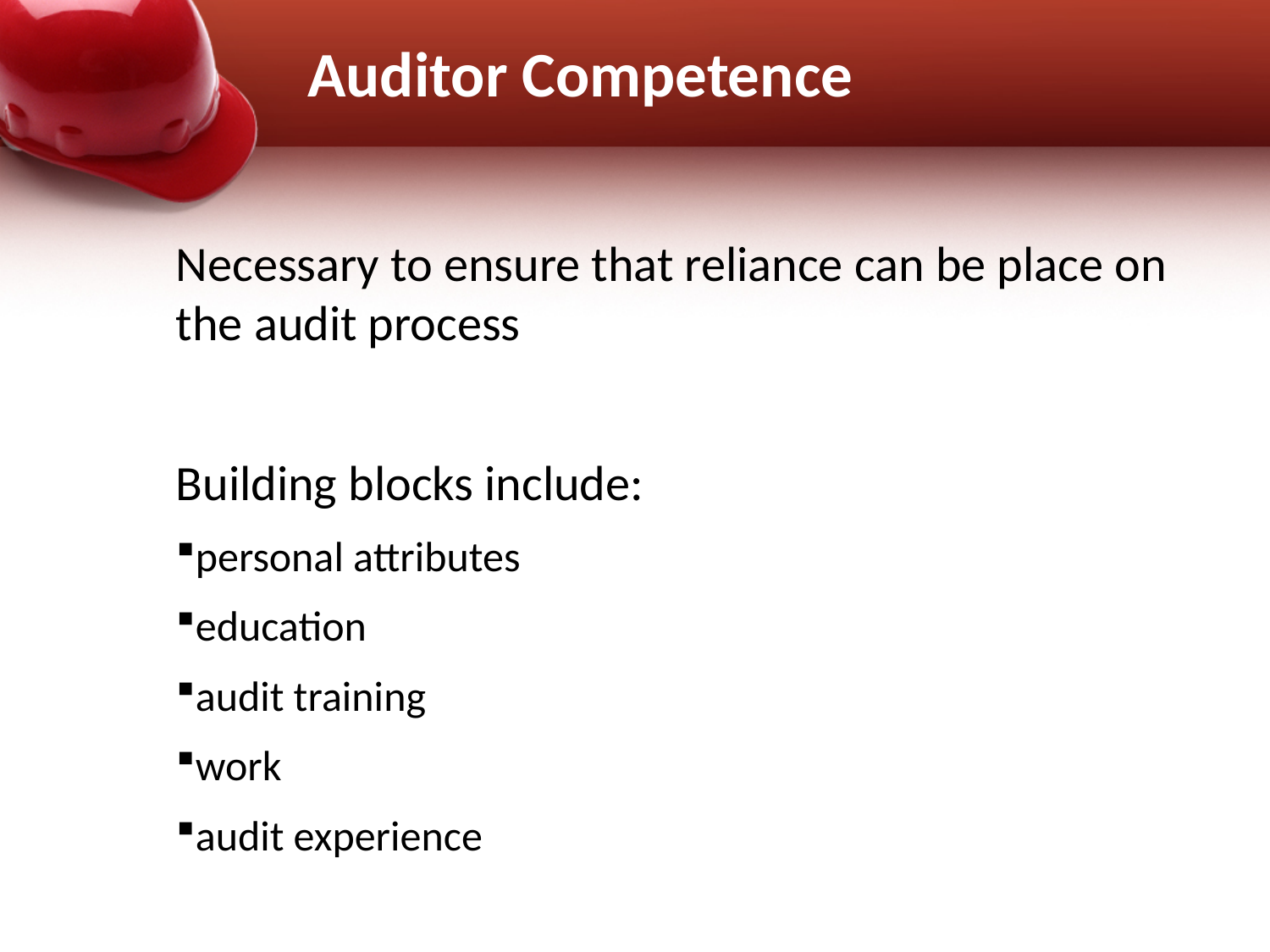

# Auditor Competence
Necessary to ensure that reliance can be place on the audit process

Building blocks include:
personal attributes
education
audit training
work
audit experience